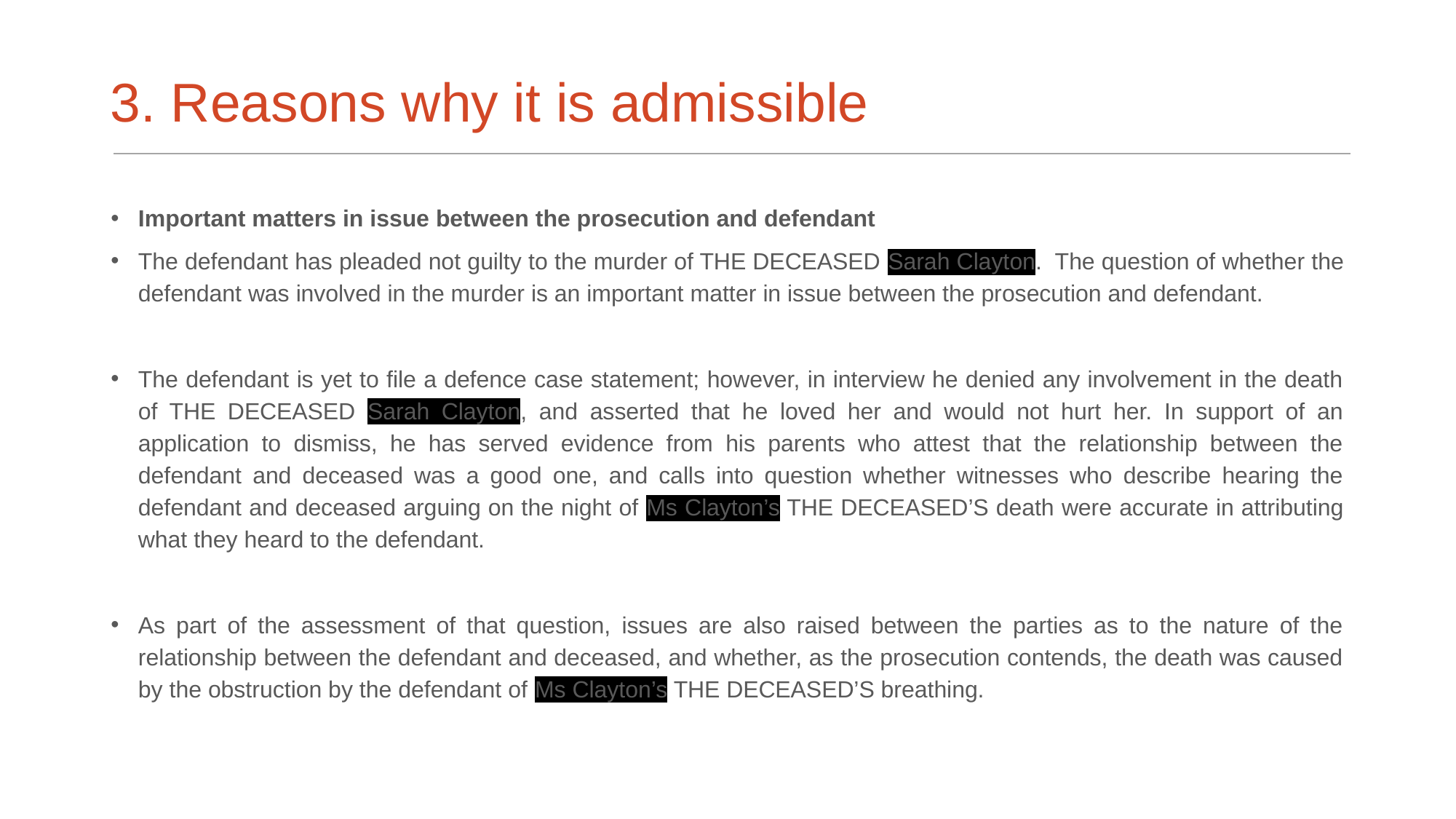

# 3. Reasons why it is admissible
Important matters in issue between the prosecution and defendant
The defendant has pleaded not guilty to the murder of THE DECEASED Sarah Clayton.  The question of whether the defendant was involved in the murder is an important matter in issue between the prosecution and defendant.

The defendant is yet to file a defence case statement; however, in interview he denied any involvement in the death of THE DECEASED Sarah Clayton, and asserted that he loved her and would not hurt her. In support of an application to dismiss, he has served evidence from his parents who attest that the relationship between the defendant and deceased was a good one, and calls into question whether witnesses who describe hearing the defendant and deceased arguing on the night of Ms Clayton’s THE DECEASED’S death were accurate in attributing what they heard to the defendant.

As part of the assessment of that question, issues are also raised between the parties as to the nature of the relationship between the defendant and deceased, and whether, as the prosecution contends, the death was caused by the obstruction by the defendant of Ms Clayton’s THE DECEASED’S breathing.